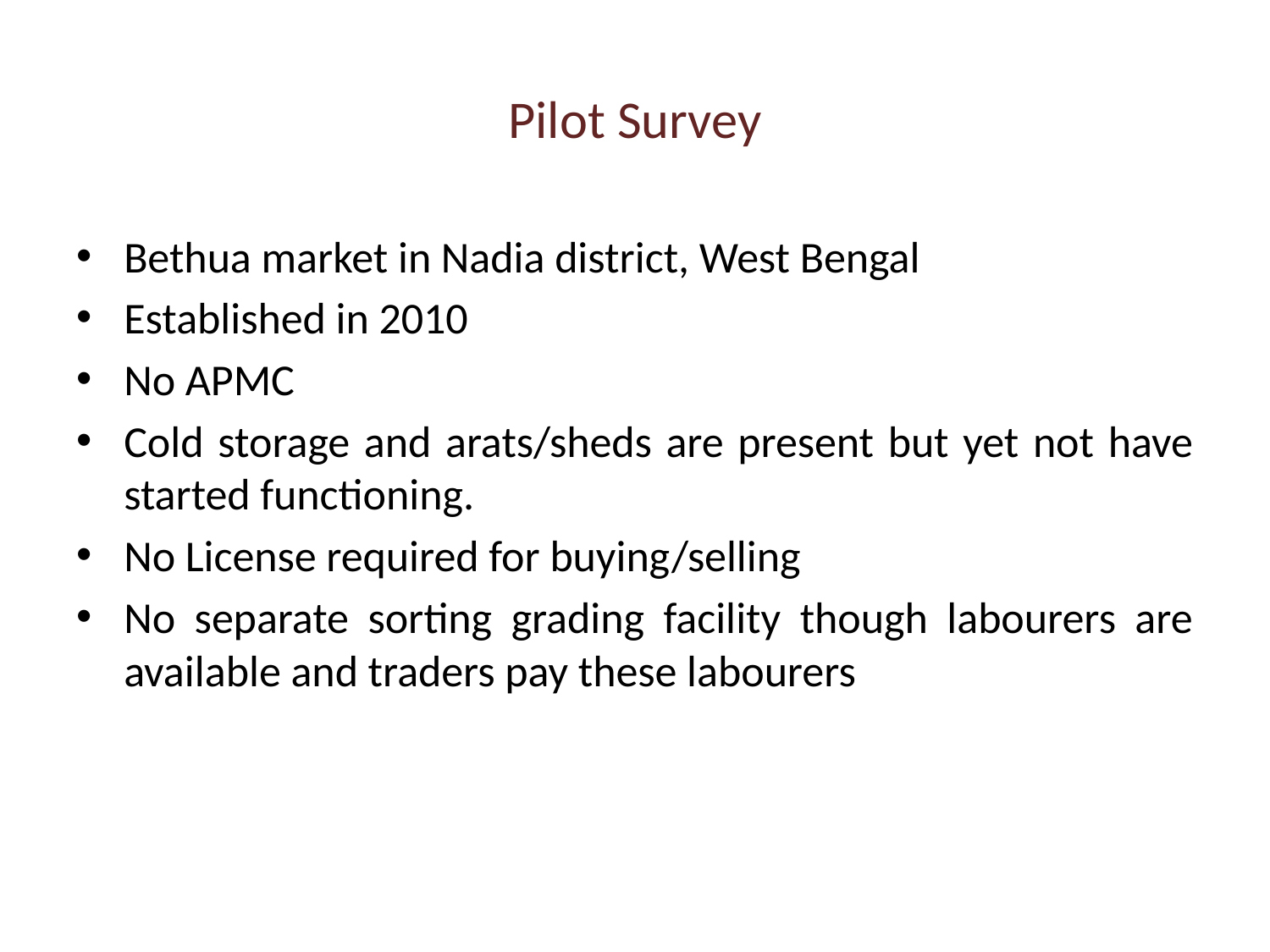

# Pilot Survey
Bethua market in Nadia district, West Bengal
Established in 2010
No APMC
Cold storage and arats/sheds are present but yet not have started functioning.
No License required for buying/selling
No separate sorting grading facility though labourers are available and traders pay these labourers